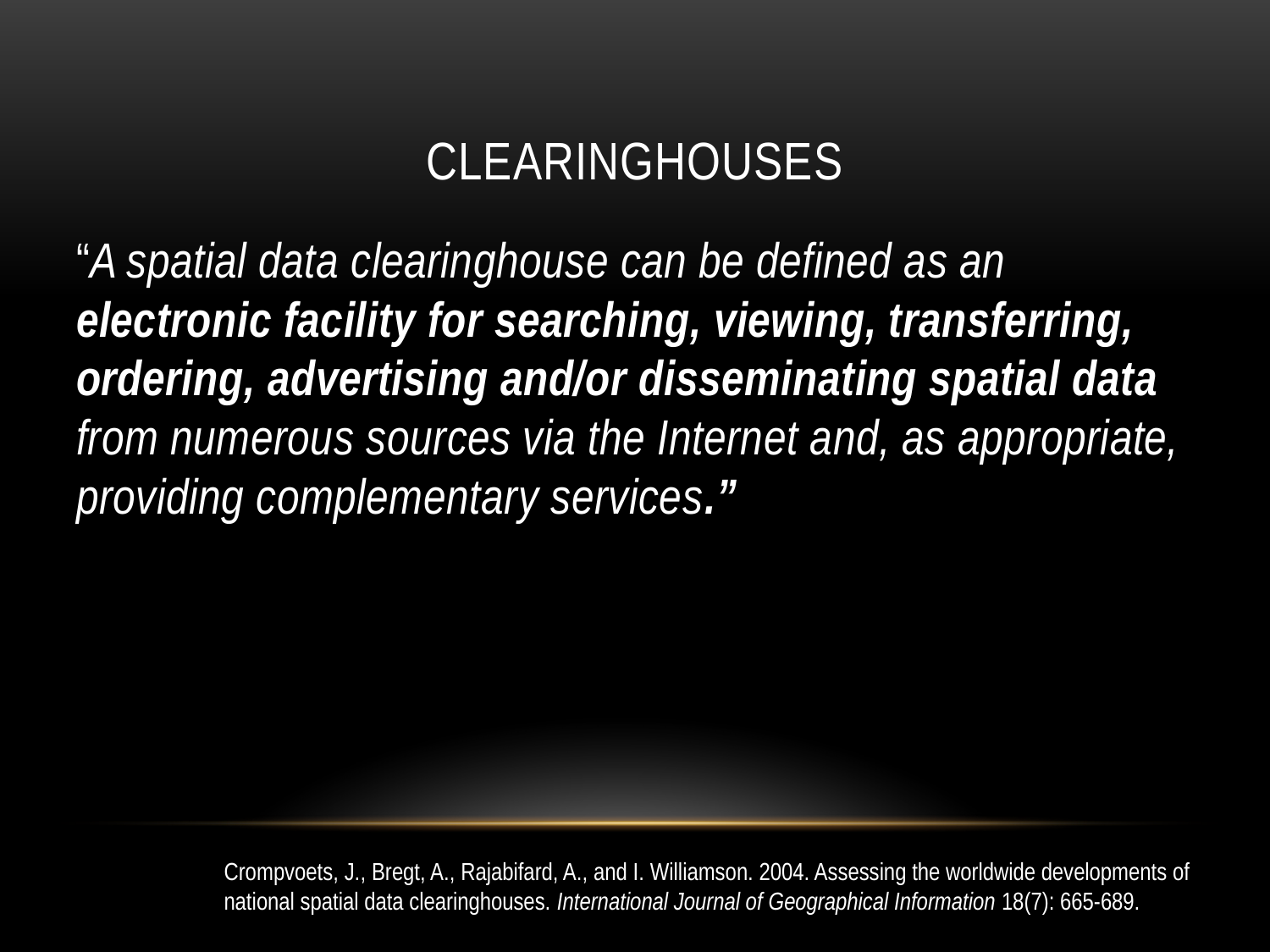

# Clearinghouses
“A spatial data clearinghouse can be defined as an electronic facility for searching, viewing, transferring, ordering, advertising and/or disseminating spatial data from numerous sources via the Internet and, as appropriate, providing complementary services.”
Crompvoets, J., Bregt, A., Rajabifard, A., and I. Williamson. 2004. Assessing the worldwide developments of national spatial data clearinghouses. International Journal of Geographical Information 18(7): 665-689.